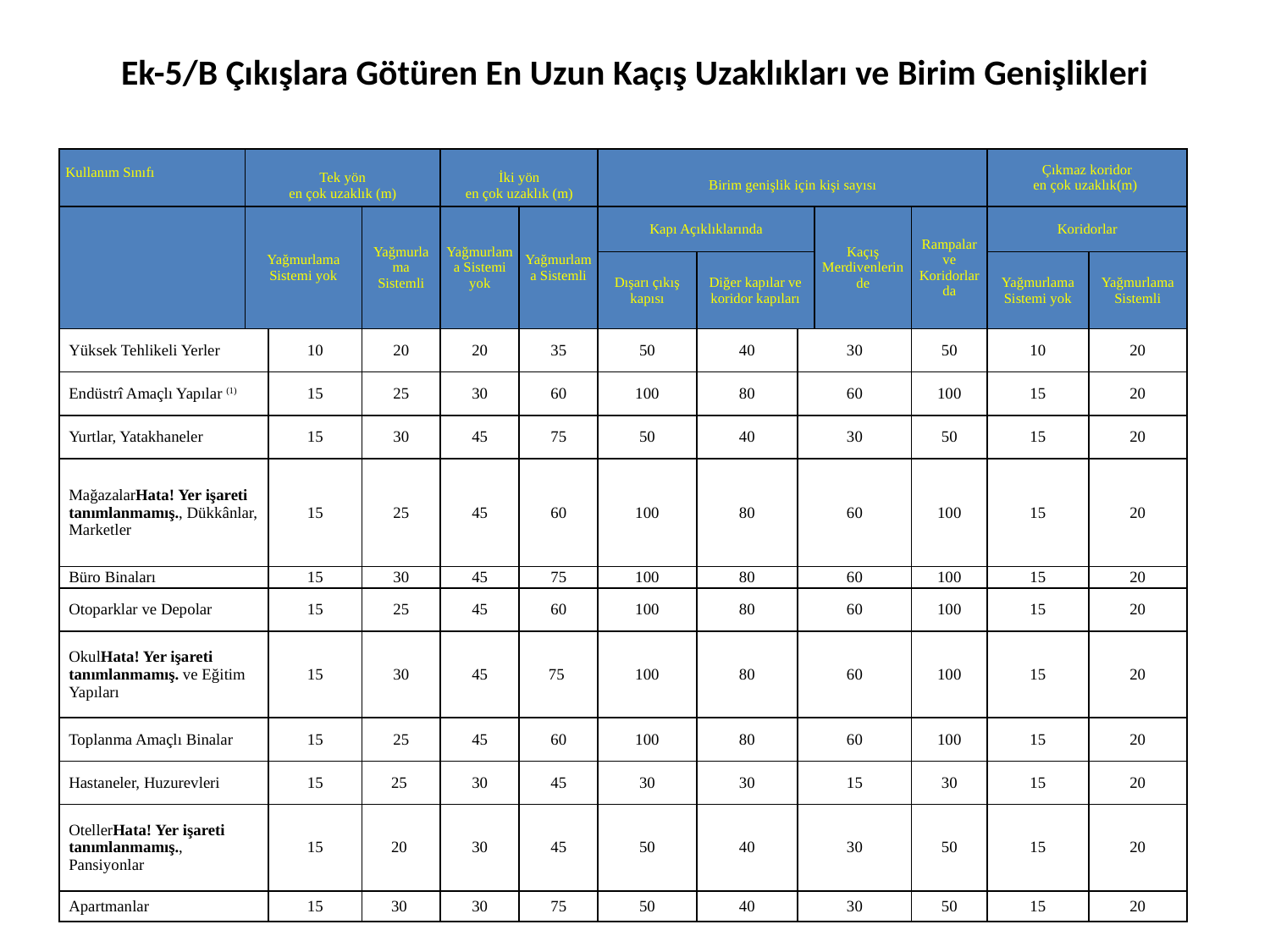

# Ek-5/B Çıkışlara Götüren En Uzun Kaçış Uzaklıkları ve Birim Genişlikleri
| Kullanım Sınıfı | Tek yön en çok uzaklık (m) |  |  | İki yön en çok uzaklık (m) |  | Birim genişlik için kişi sayısı |  |  |  |  | Çıkmaz koridor en çok uzaklık(m) |  |
| --- | --- | --- | --- | --- | --- | --- | --- | --- | --- | --- | --- | --- |
|  | Yağmurlama Sistemi yok |  | Yağmurlama Sistemli | Yağmurlama Sistemi yok | Yağmurlama Sistemli | Kapı Açıklıklarında |  |  | Kaçış Merdivenlerinde | Rampalar ve Koridorlarda | Koridorlar |  |
|  |  |  |  |  |  | Dışarı çıkış kapısı | Diğer kapılar ve koridor kapıları |  |  |  | Yağmurlama Sistemi yok | Yağmurlama Sistemli |
| Yüksek Tehlikeli Yerler |  | 10 | 20 | 20 | 35 | 50 | 40 | 30 |  | 50 | 10 | 20 |
| Endüstrî Amaçlı Yapılar (1) |  | 15 | 25 | 30 | 60 | 100 | 80 | 60 |  | 100 | 15 | 20 |
| Yurtlar, Yatakhaneler |  | 15 | 30 | 45 | 75 | 50 | 40 | 30 |  | 50 | 15 | 20 |
| MağazalarHata! Yer işareti tanımlanmamış., Dükkânlar, Marketler |  | 15 | 25 | 45 | 60 | 100 | 80 | 60 |  | 100 | 15 | 20 |
| Büro Binaları |  | 15 | 30 | 45 | 75 | 100 | 80 | 60 |  | 100 | 15 | 20 |
| Otoparklar ve Depolar |  | 15 | 25 | 45 | 60 | 100 | 80 | 60 |  | 100 | 15 | 20 |
| OkulHata! Yer işareti tanımlanmamış. ve Eğitim Yapıları |  | 15 | 30 | 45 | 75 | 100 | 80 | 60 |  | 100 | 15 | 20 |
| Toplanma Amaçlı Binalar |  | 15 | 25 | 45 | 60 | 100 | 80 | 60 |  | 100 | 15 | 20 |
| Hastaneler, Huzurevleri |  | 15 | 25 | 30 | 45 | 30 | 30 | 15 |  | 30 | 15 | 20 |
| OtellerHata! Yer işareti tanımlanmamış., Pansiyonlar |  | 15 | 20 | 30 | 45 | 50 | 40 | 30 |  | 50 | 15 | 20 |
| Apartmanlar |  | 15 | 30 | 30 | 75 | 50 | 40 | 30 |  | 50 | 15 | 20 |